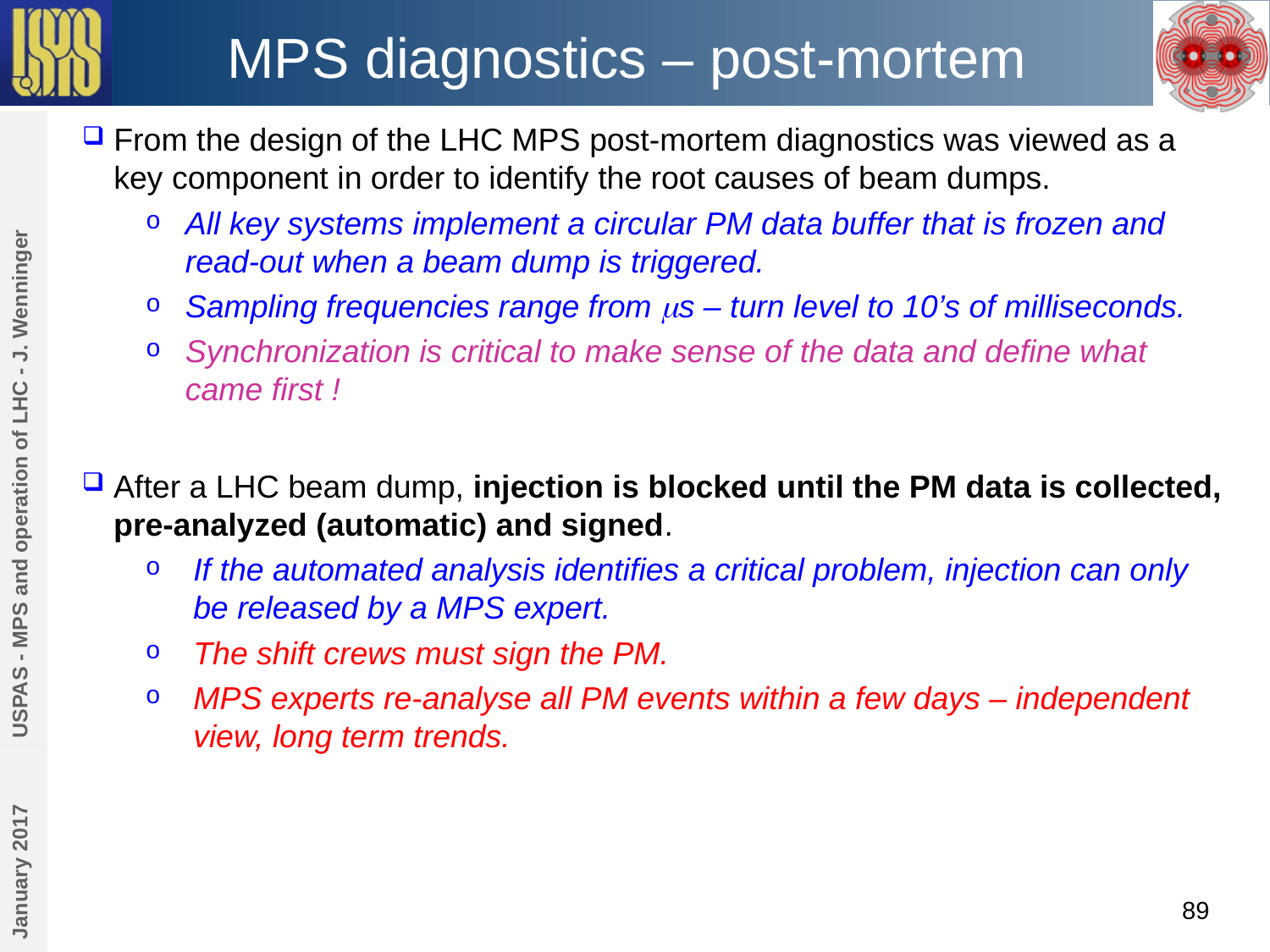

# MPS diagnostics – post-mortem
From the design of the LHC MPS post-mortem diagnostics was viewed as a key component in order to identify the root causes of beam dumps.
All key systems implement a circular PM data buffer that is frozen and read-out when a beam dump is triggered.
Sampling frequencies range from μs – turn level to 10’s of milliseconds.
Synchronization is critical to make sense of the data and define what came first !
USPAS - MPS and operation of LHC - J. Wenninger
After a LHC beam dump, injection is blocked until the PM data is collected, pre-analyzed (automatic) and signed.
If the automated analysis identifies a critical problem, injection can only be released by a MPS expert.
The shift crews must sign the PM.
MPS experts re-analyse all PM events within a few days – independent view, long term trends.
January 2017
89